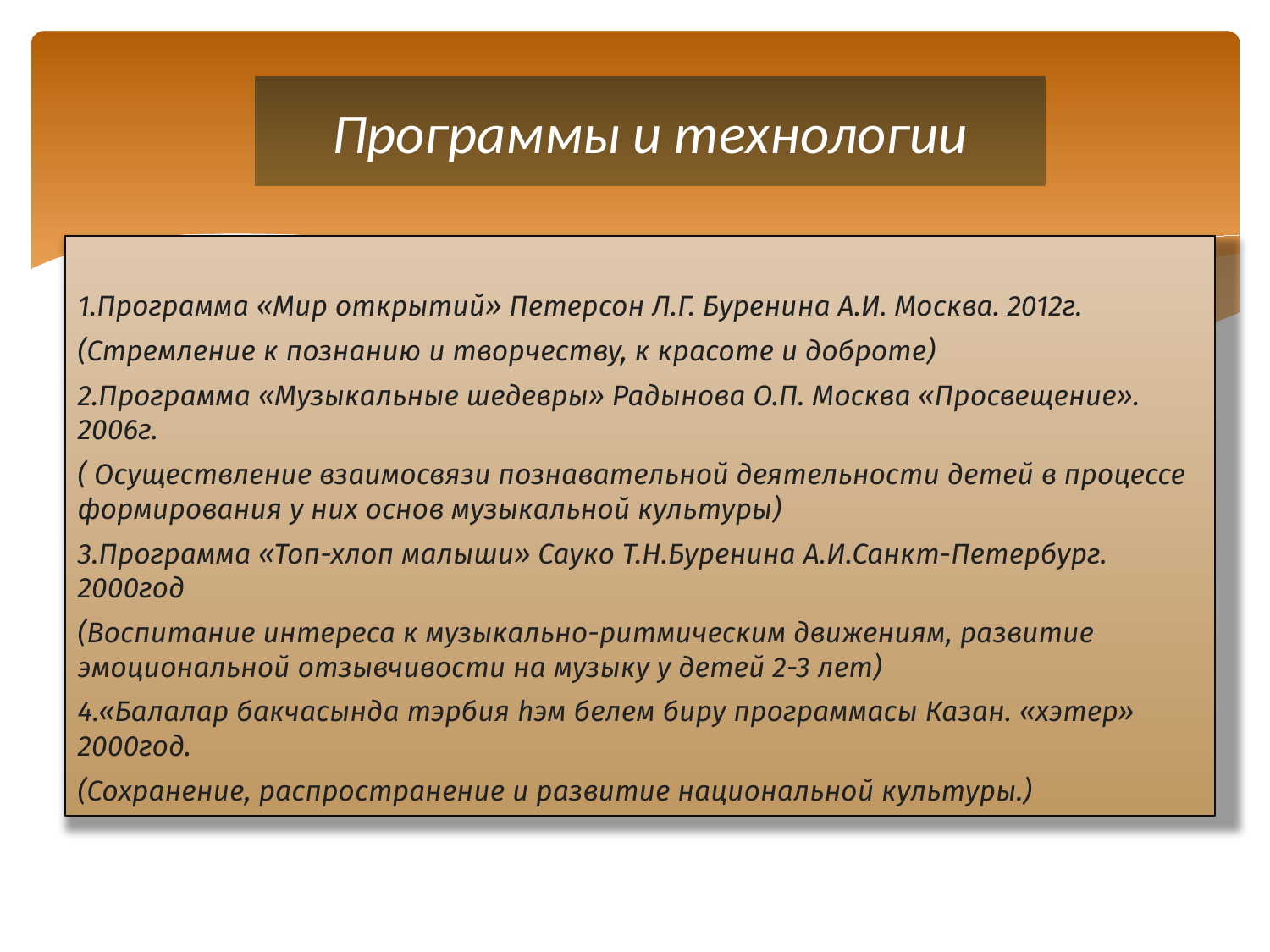

# Программы и технологии

1.Программа «Мир открытий» Петерсон Л.Г. Буренина А.И. Москва. 2012г.
(Стремление к познанию и творчеству, к красоте и доброте)
2.Программа «Музыкальные шедевры» Радынова О.П. Москва «Просвещение». 2006г.
( Осуществление взаимосвязи познавательной деятельности детей в процессе формирования у них основ музыкальной культуры)
3.Программа «Топ-хлоп малыши» Сауко Т.Н.Буренина А.И.Санкт-Петербург. 2000год
(Воспитание интереса к музыкально-ритмическим движениям, развитие эмоциональной отзывчивости на музыку у детей 2-3 лет)
4.«Балалар бакчасында тэрбия hэм белем бирy программасы Казан. «хэтер»  2000год.
(Сохранение, распространение и развитие национальной культуры.)